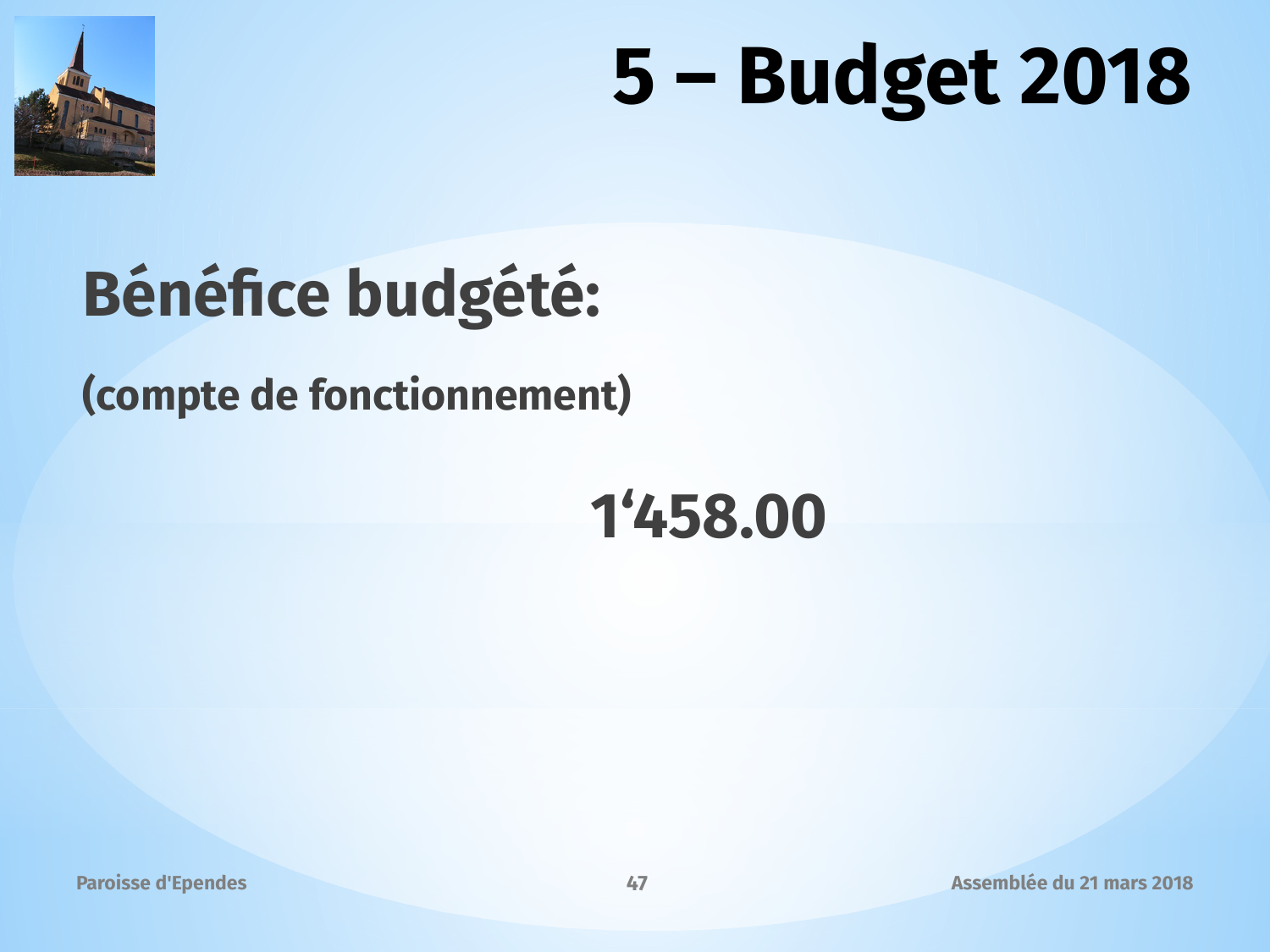

# 5 – Budget 2018
Bénéfice budgété:
(compte de fonctionnement)
				1‘458.00

Paroisse d'Ependes
47
Assemblée du 21 mars 2018